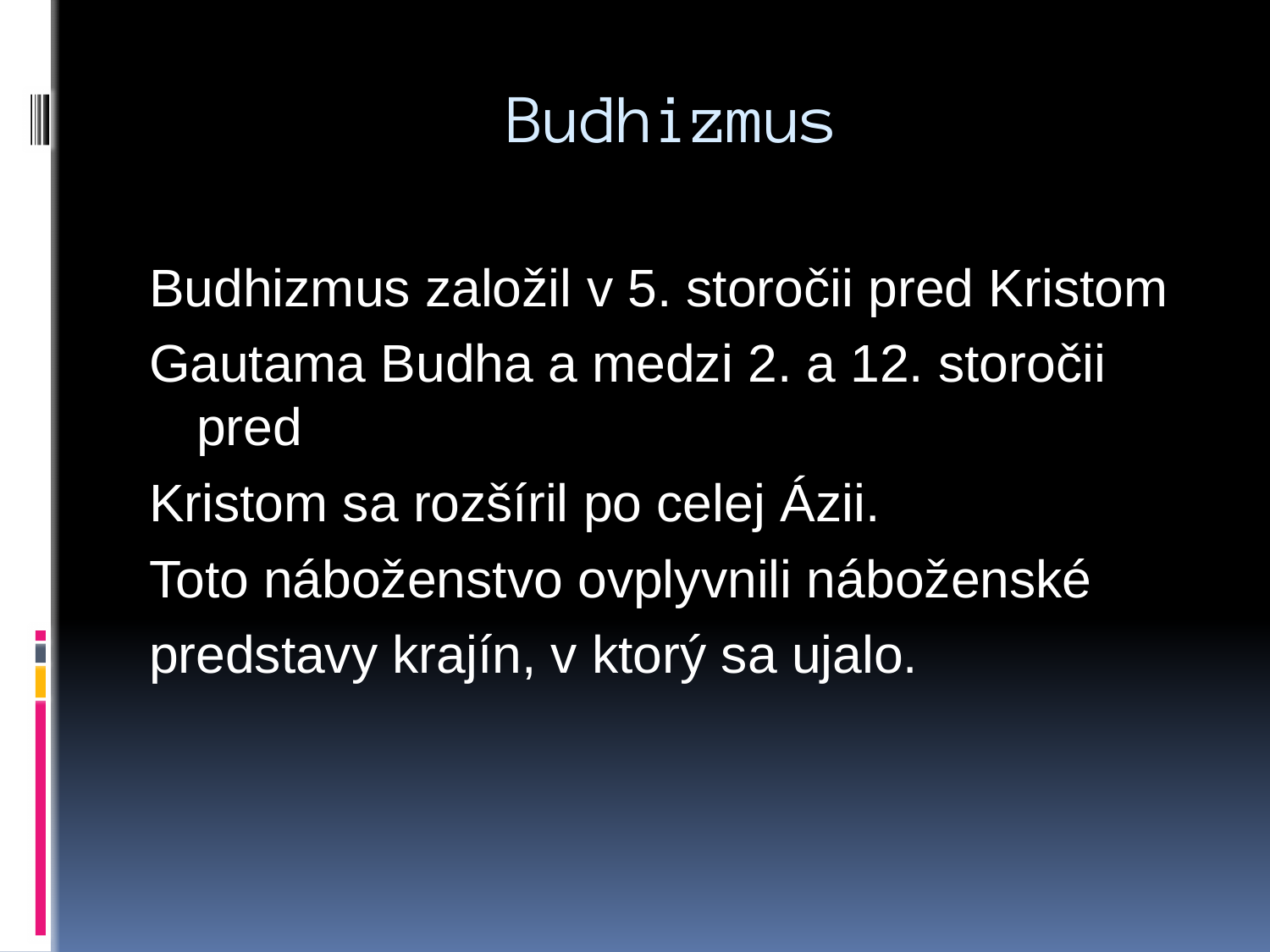

# Budhizmus
Budhizmus založil v 5. storočii pred Kristom
Gautama Budha a medzi 2. a 12. storočii pred
Kristom sa rozšíril po celej Ázii.
Toto náboženstvo ovplyvnili náboženské
predstavy krajín, v ktorý sa ujalo.